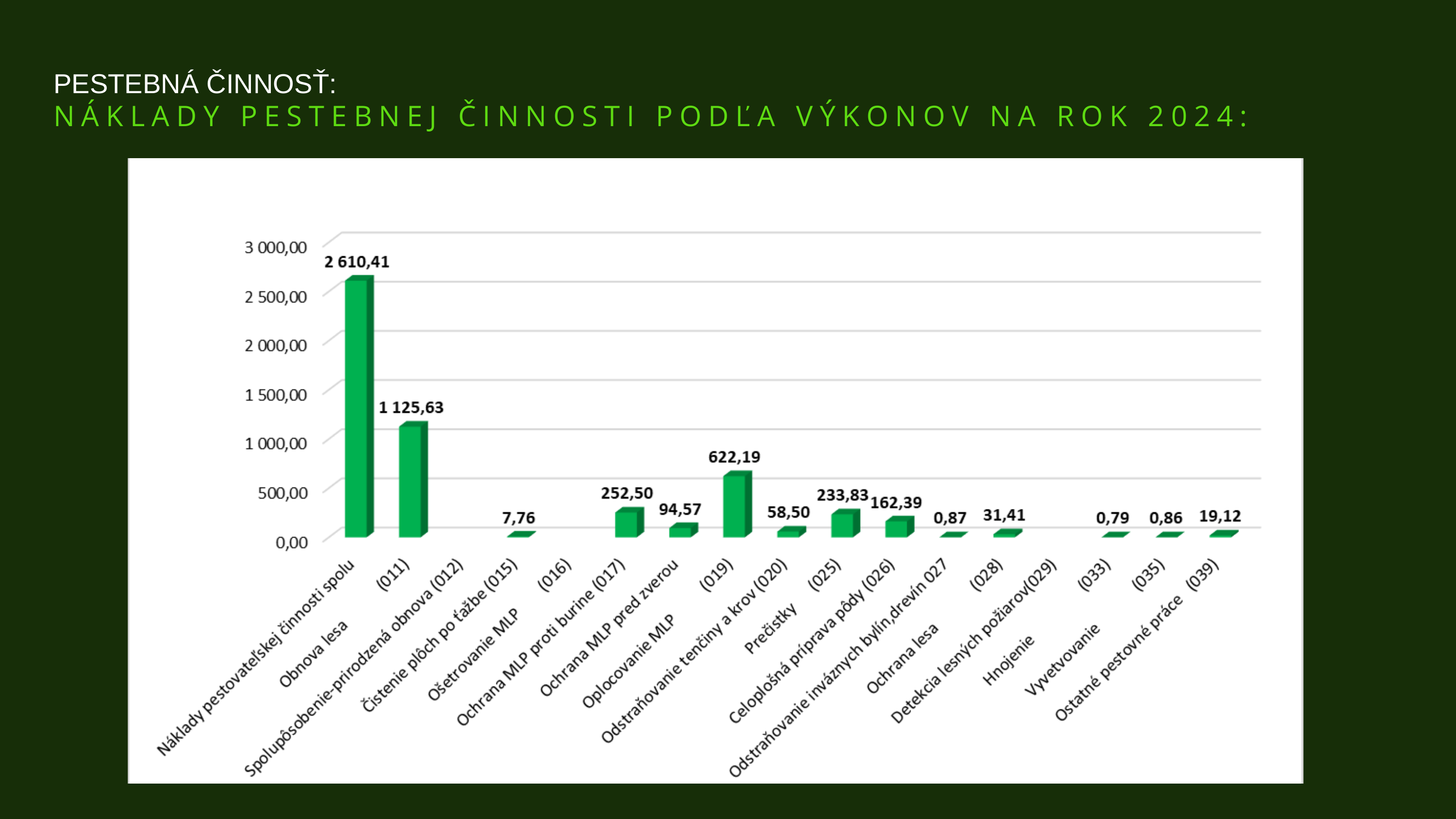

PESTEBNÁ ČINNOSŤ:
NÁKLADY PESTEBNEJ ČINNOSTI PODĽA VÝKONOV NA ROK 2024: